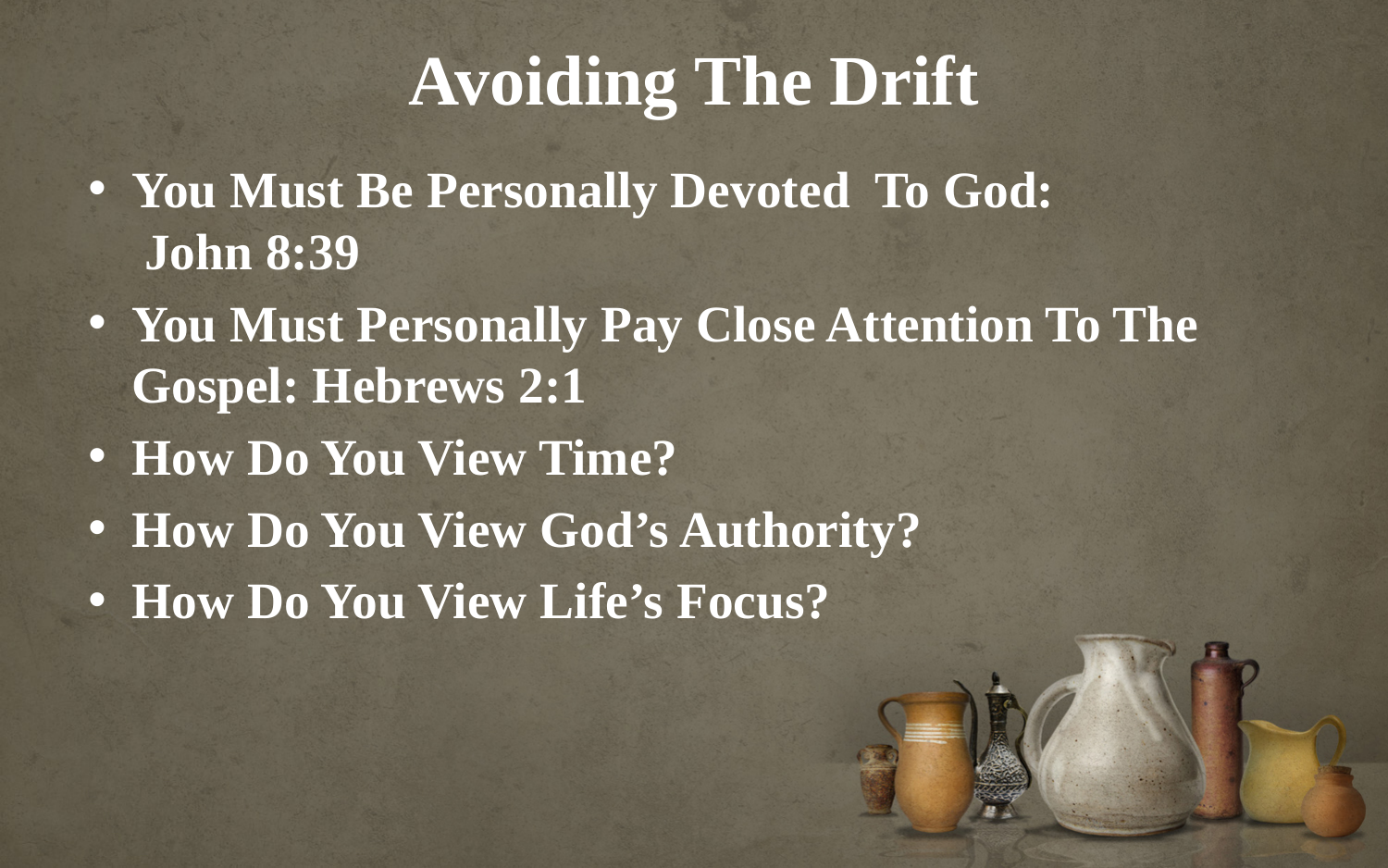

# Avoiding The Drift
You Must Be Personally Devoted  To God:
 John 8:39
You Must Personally Pay Close Attention To The Gospel: Hebrews 2:1
How Do You View Time?
How Do You View God’s Authority?
How Do You View Life’s Focus?